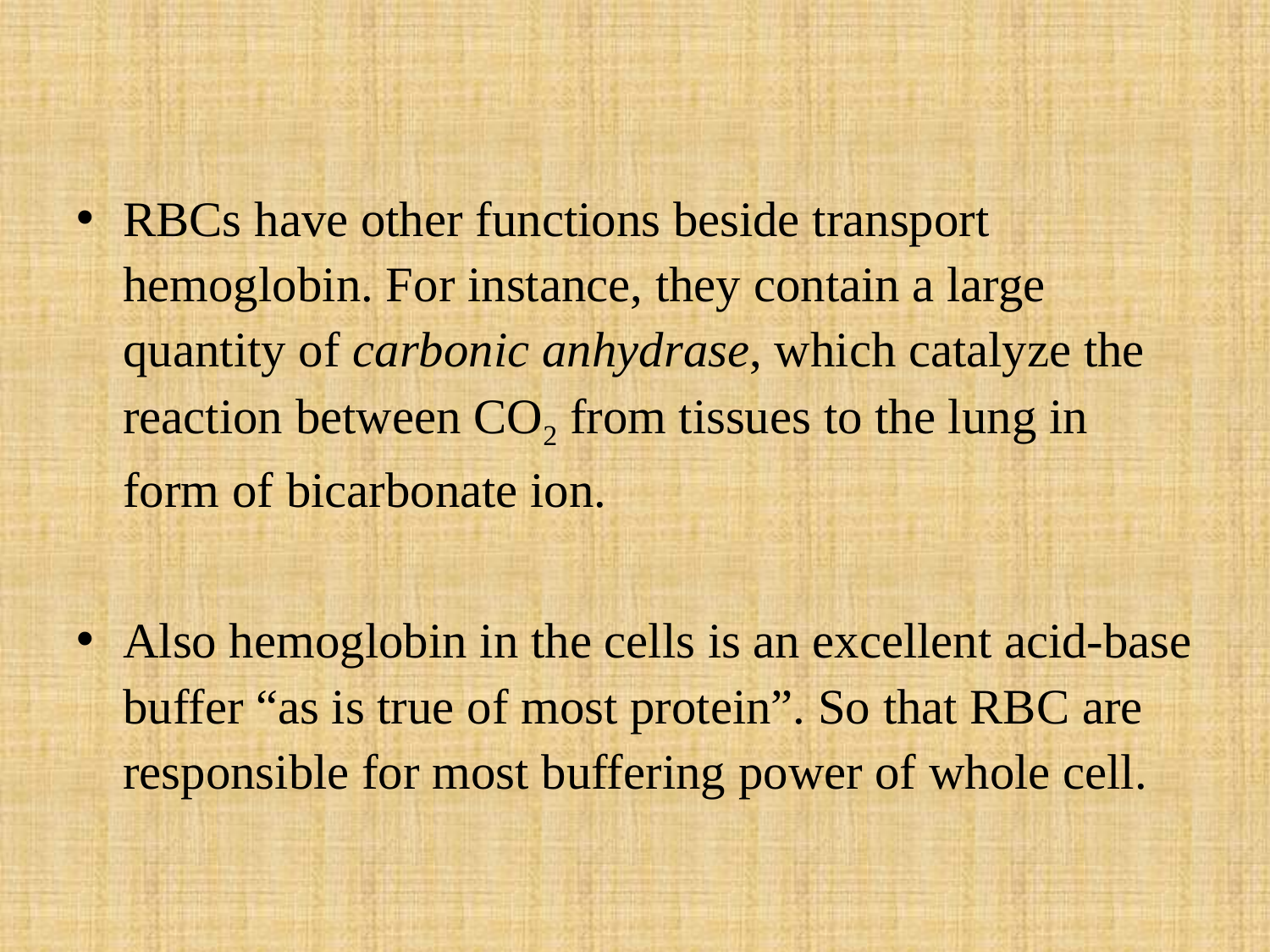

RBCs have other functions beside transport hemoglobin. For instance, they contain a large quantity of carbonic anhydrase, which catalyze the reaction between CO2 from tissues to the lung in form of bicarbonate ion.

Also hemoglobin in the cells is an excellent acid-base buffer “as is true of most protein”. So that RBC are responsible for most buffering power of whole cell.